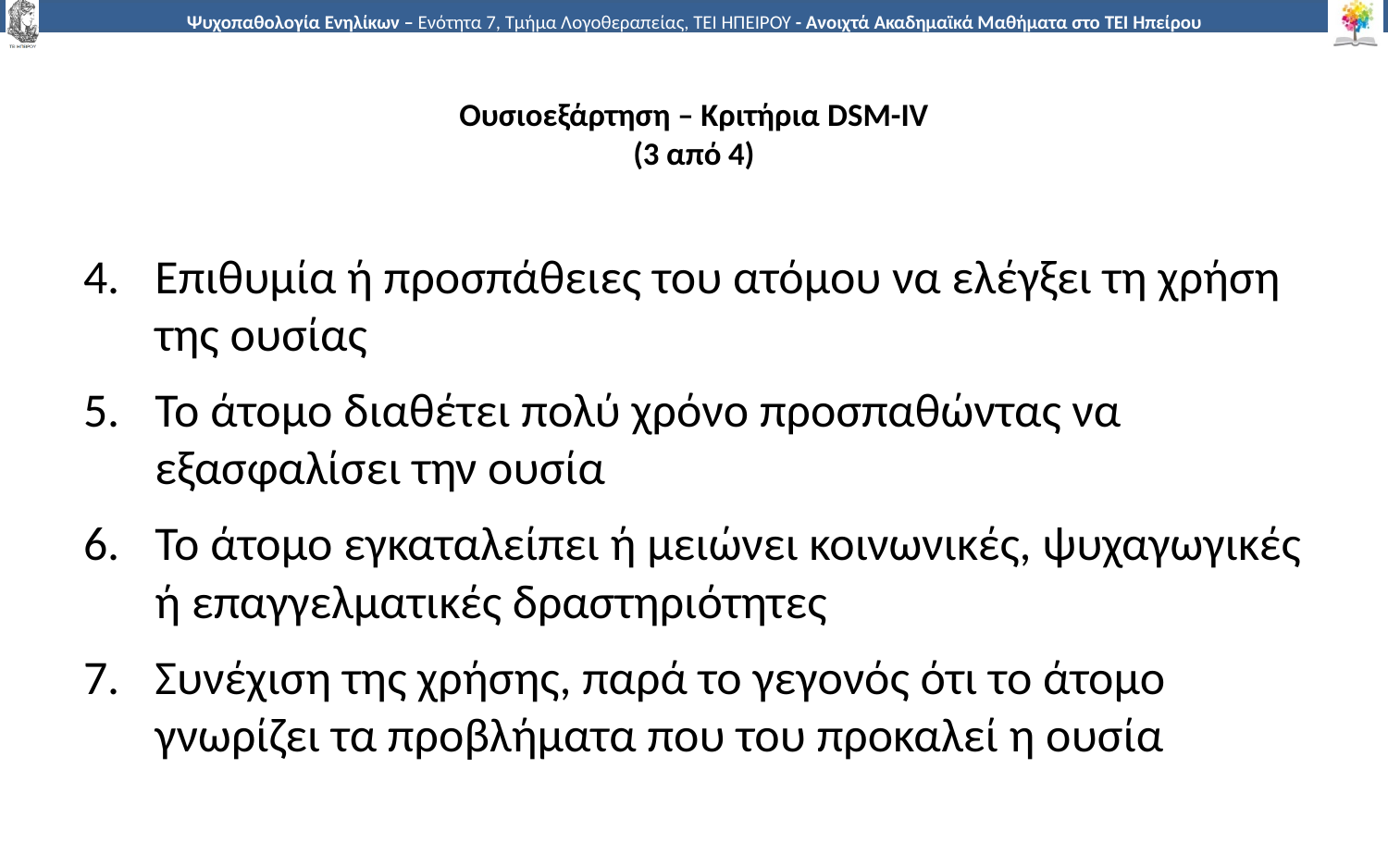

# Ουσιοεξάρτηση – Κριτήρια DSM-IV (3 από 4)
Επιθυμία ή προσπάθειες του ατόμου να ελέγξει τη χρήση της ουσίας
Το άτομο διαθέτει πολύ χρόνο προσπαθώντας να εξασφαλίσει την ουσία
Το άτομο εγκαταλείπει ή μειώνει κοινωνικές, ψυχαγωγικές ή επαγγελματικές δραστηριότητες
Συνέχιση της χρήσης, παρά το γεγονός ότι το άτομο γνωρίζει τα προβλήματα που του προκαλεί η ουσία